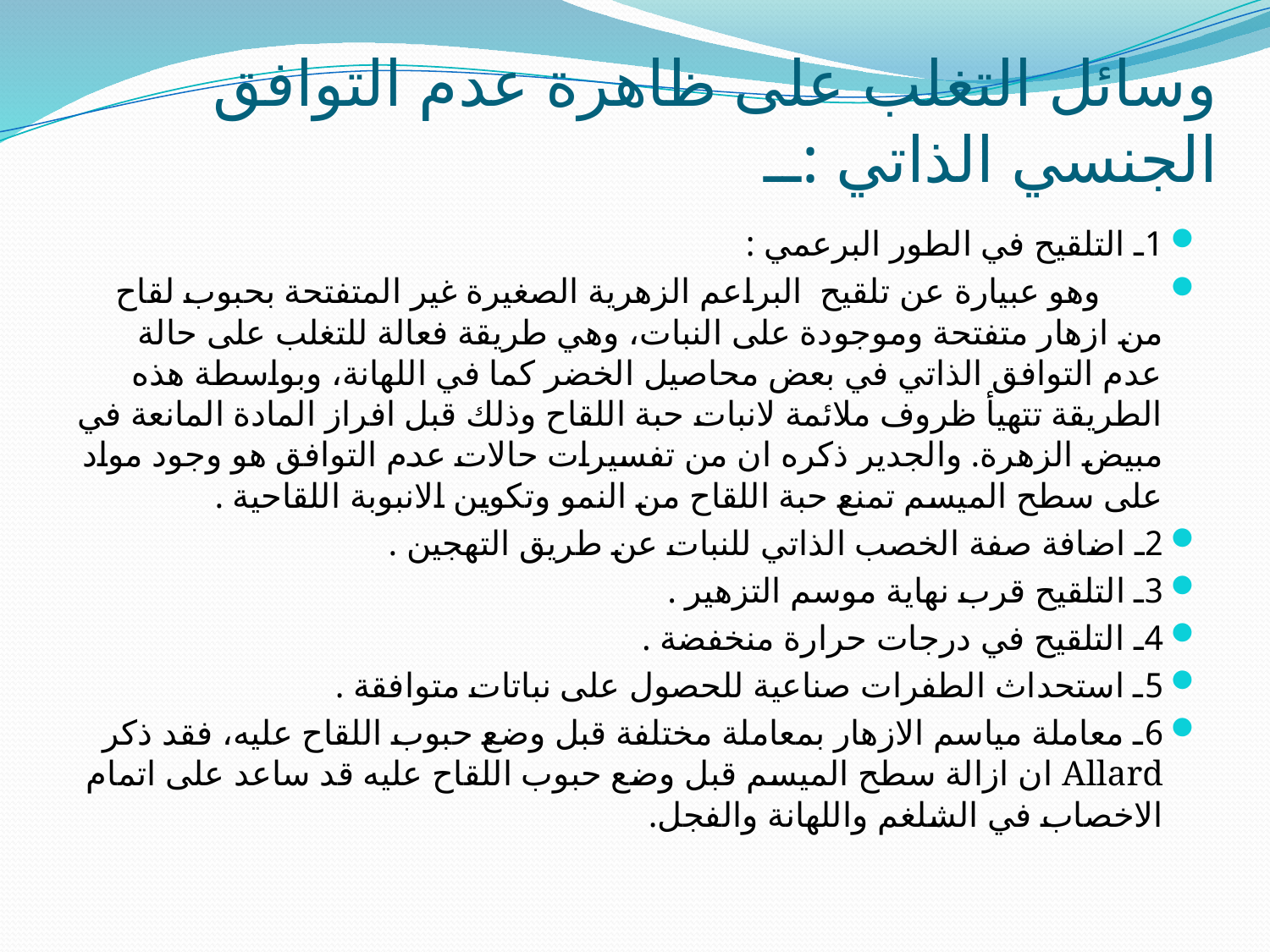

# وسائل التغلب على ظاهرة عدم التوافق الجنسي الذاتي :ــ
1ـ التلقيح في الطور البرعمي :
       وهو عبيارة عن تلقيح  البراعم الزهرية الصغيرة غير المتفتحة بحبوب لقاح من ازهار متفتحة وموجودة على النبات، وهي طريقة فعالة للتغلب على حالة عدم التوافق الذاتي في بعض محاصيل الخضر كما في اللهانة، وبواسطة هذه الطريقة تتهيأ ظروف ملائمة لانبات حبة اللقاح وذلك قبل افراز المادة المانعة في مبيض الزهرة. والجدير ذكره ان من تفسيرات حالات عدم التوافق هو وجود مواد على سطح الميسم تمنع حبة اللقاح من النمو وتكوين الانبوبة اللقاحية .
2ـ اضافة صفة الخصب الذاتي للنبات عن طريق التهجين .
3ـ التلقيح قرب نهاية موسم التزهير .
4ـ التلقيح في درجات حرارة منخفضة .
5ـ استحداث الطفرات صناعية للحصول على نباتات متوافقة .
6ـ معاملة مياسم الازهار بمعاملة مختلفة قبل وضع حبوب اللقاح عليه، فقد ذكر Allard ان ازالة سطح الميسم قبل وضع حبوب اللقاح عليه قد ساعد على اتمام الاخصاب في الشلغم واللهانة والفجل.